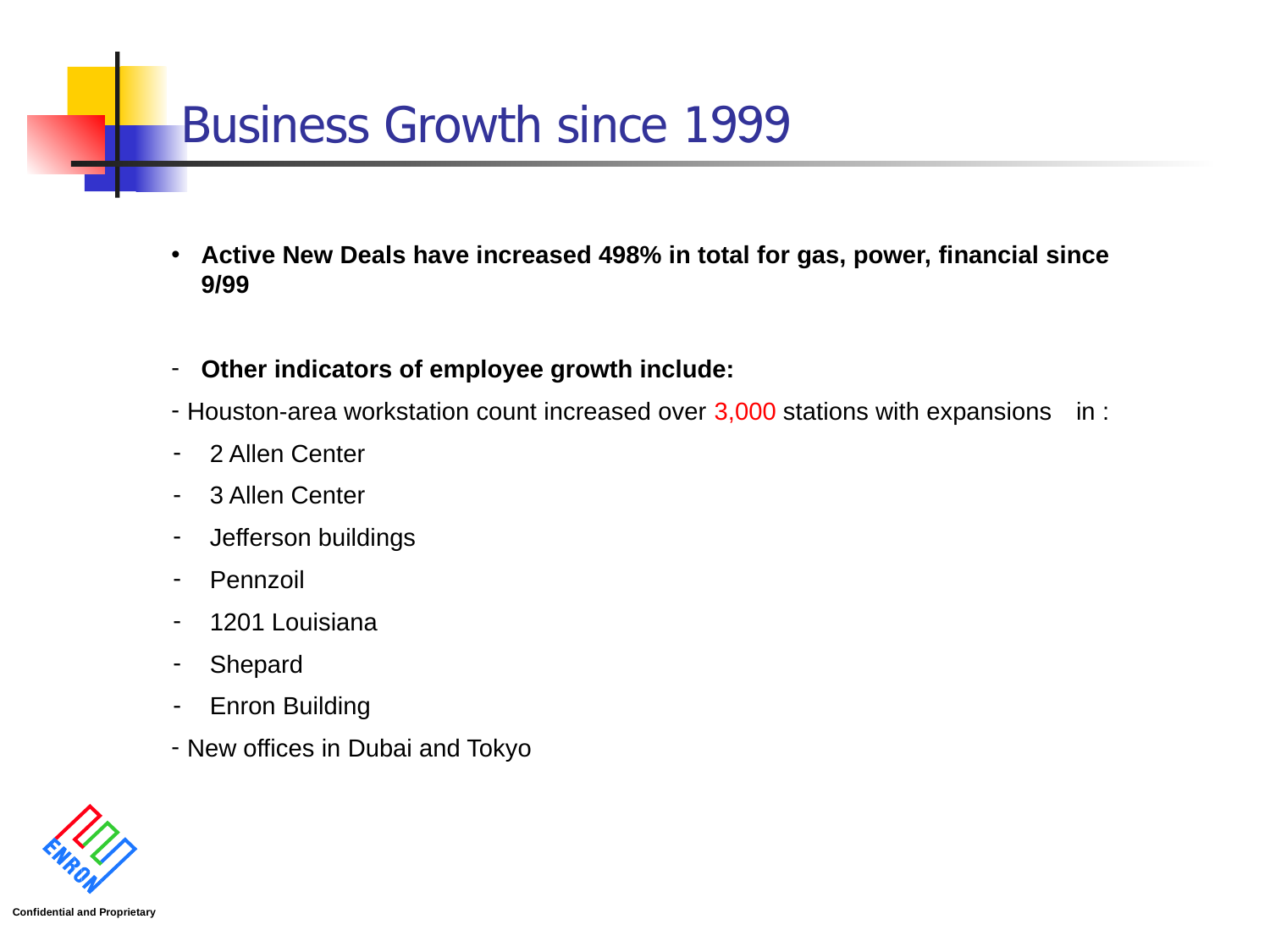

# Business Growth since 1999
Active New Deals have increased 498% in total for gas, power, financial since 9/99

Other indicators of employee growth include:
Houston-area workstation count increased over 3,000 stations with expansions 	in :
 2 Allen Center
 3 Allen Center
 Jefferson buildings
 Pennzoil
 1201 Louisiana
 Shepard
 Enron Building
New offices in Dubai and Tokyo